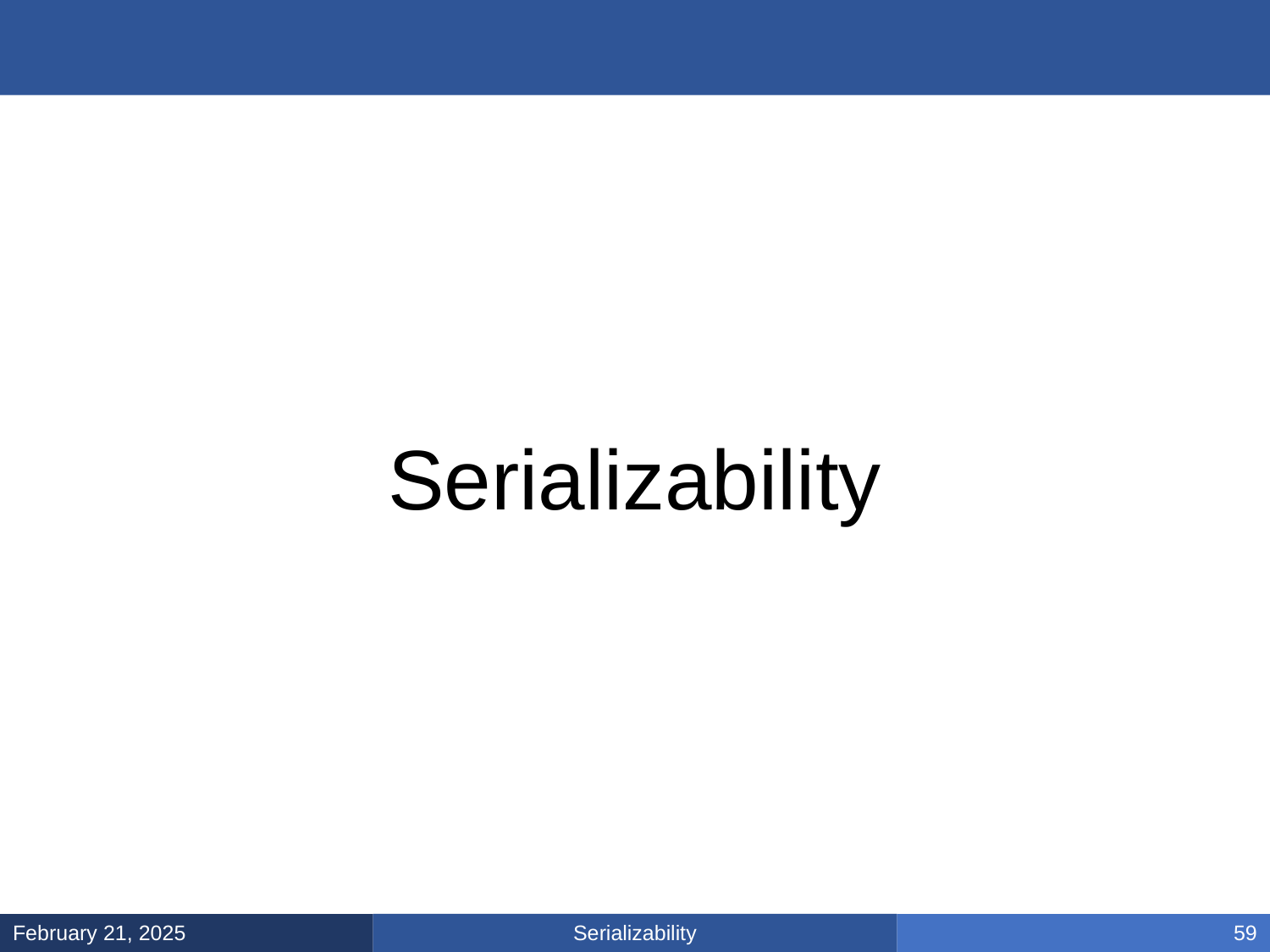

#
Serializability
Serializability
February 21, 2025
59